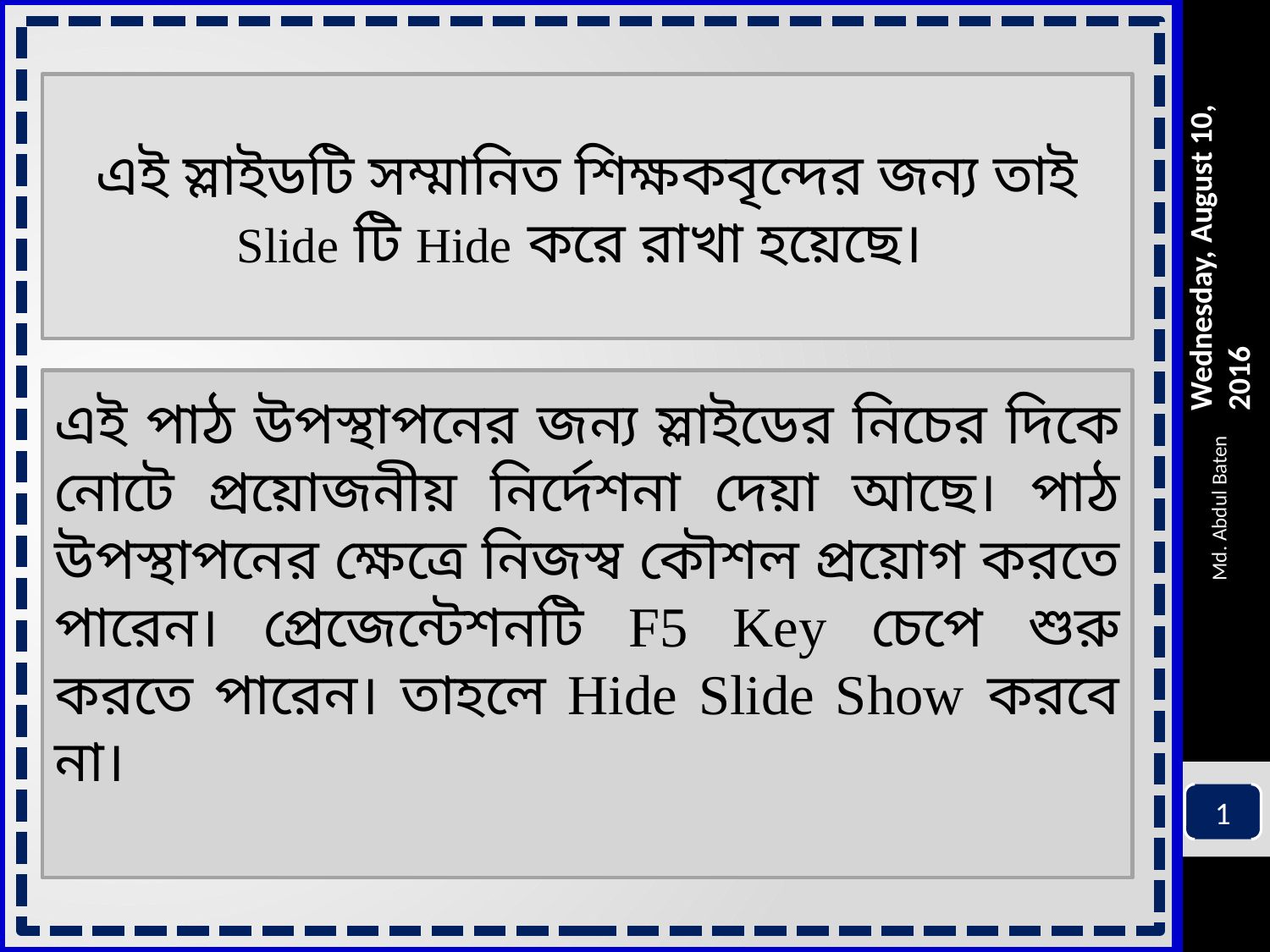

এই স্লাইডটি সম্মানিত শিক্ষকবৃন্দের জন্য তাই Slide টি Hide করে রাখা হয়েছে।
Wednesday, August 10, 2016
এই পাঠ উপস্থাপনের জন্য স্লাইডের নিচের দিকে নোটে প্রয়োজনীয় নির্দেশনা দেয়া আছে। পাঠ উপস্থাপনের ক্ষেত্রে নিজস্ব কৌশল প্রয়োগ করতে পারেন। প্রেজেন্টেশনটি F5 Key চেপে শুরু করতে পারেন। তাহলে Hide Slide Show করবে না।

Md. Abdul Baten
1